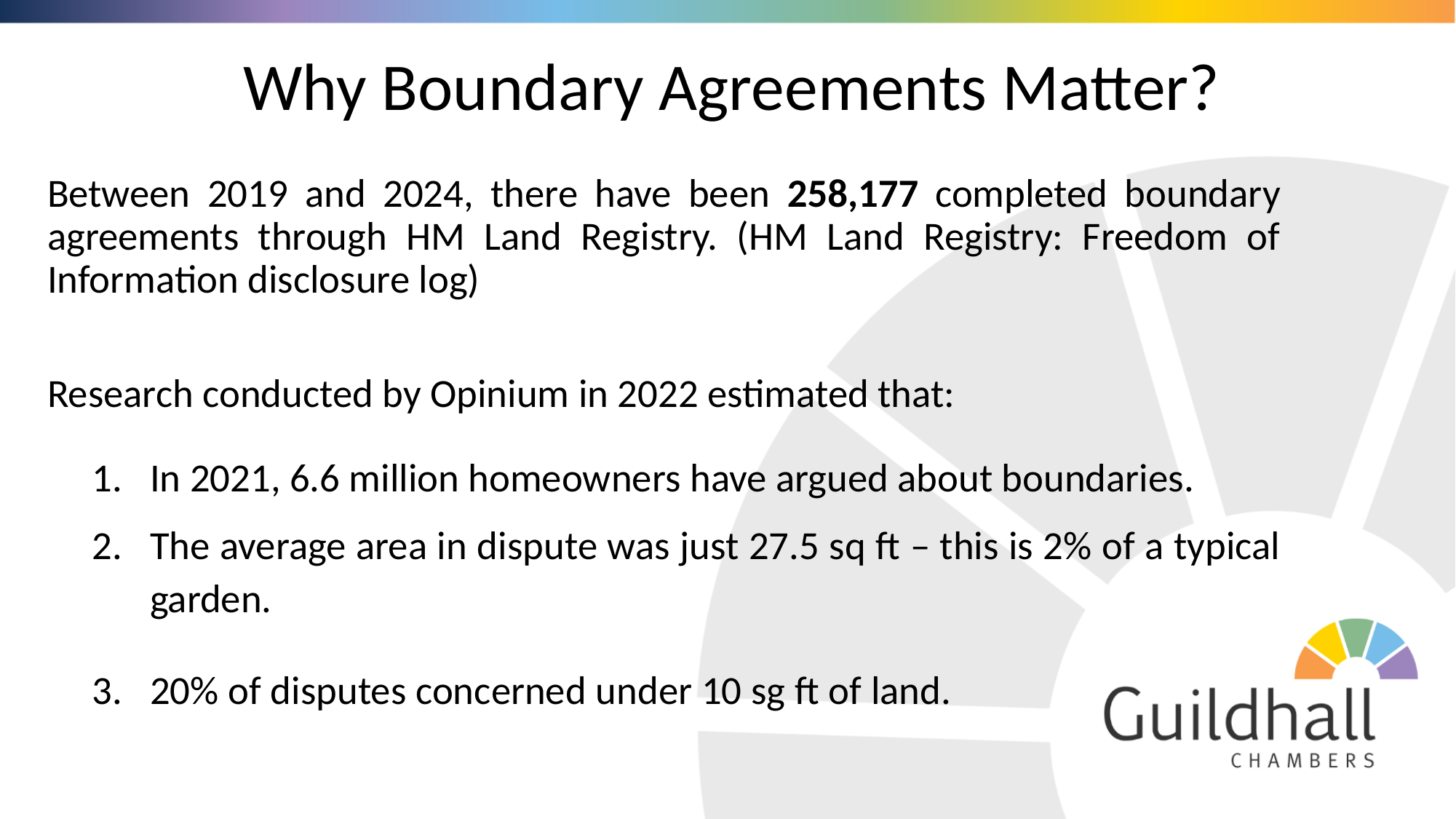

# Why Boundary Agreements Matter?
Between 2019 and 2024, there have been 258,177 completed boundary agreements through HM Land Registry. (HM Land Registry: Freedom of Information disclosure log)

Research conducted by Opinium in 2022 estimated that:
In 2021, 6.6 million homeowners have argued about boundaries.
The average area in dispute was just 27.5 sq ft – this is 2% of a typical garden.
20% of disputes concerned under 10 sg ft of land.